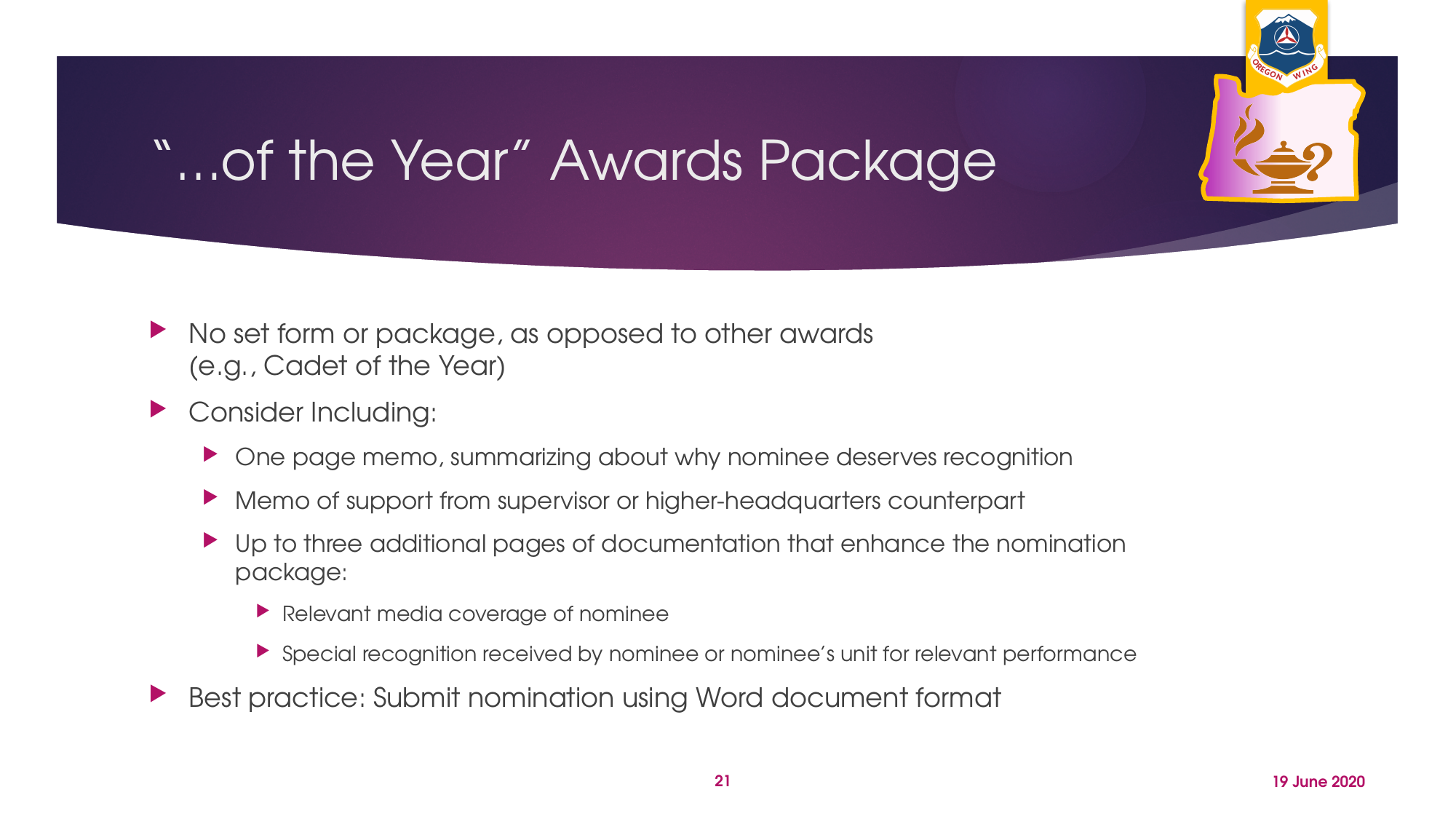

# “…of the Year” Awards Package
No set form or package, as opposed to other awards
(e.g., Cadet of the Year)
Consider Including:
One page memo, summarizing about why nominee deserves recognition
Memo of support from supervisor or higher-headquarters counterpart
Up to three additional pages of documentation that enhance the nomination package:
Relevant media coverage of nominee
Special recognition received by nominee or nominee’s unit for relevant performance
Best practice: Submit nomination using Word document format